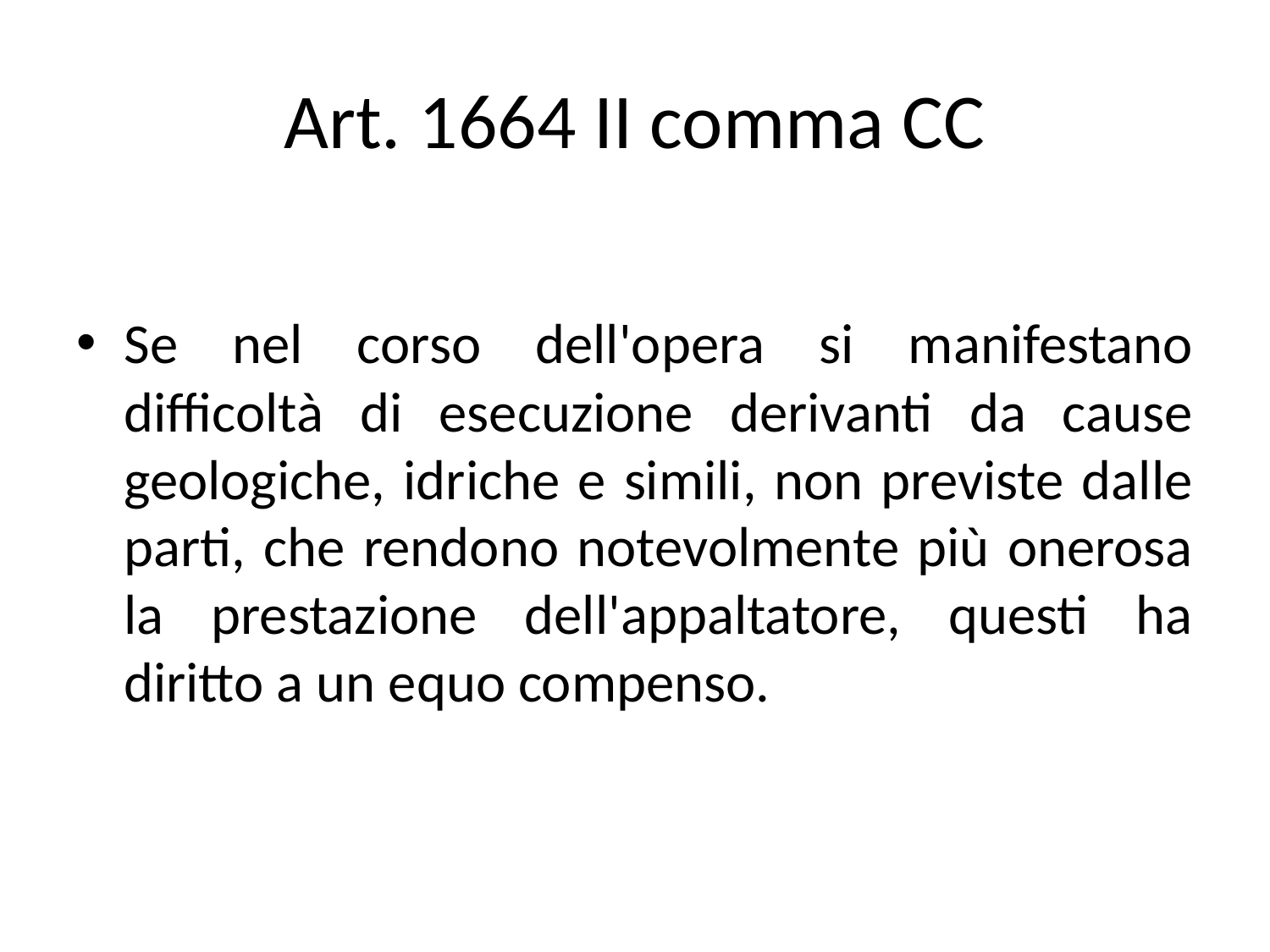

# Art. 1664 II comma CC

Se nel corso dell'opera si manifestano difficoltà di esecuzione derivanti da cause geologiche, idriche e simili, non previste dalle parti, che rendono notevolmente più onerosa la prestazione dell'appaltatore, questi ha diritto a un equo compenso.